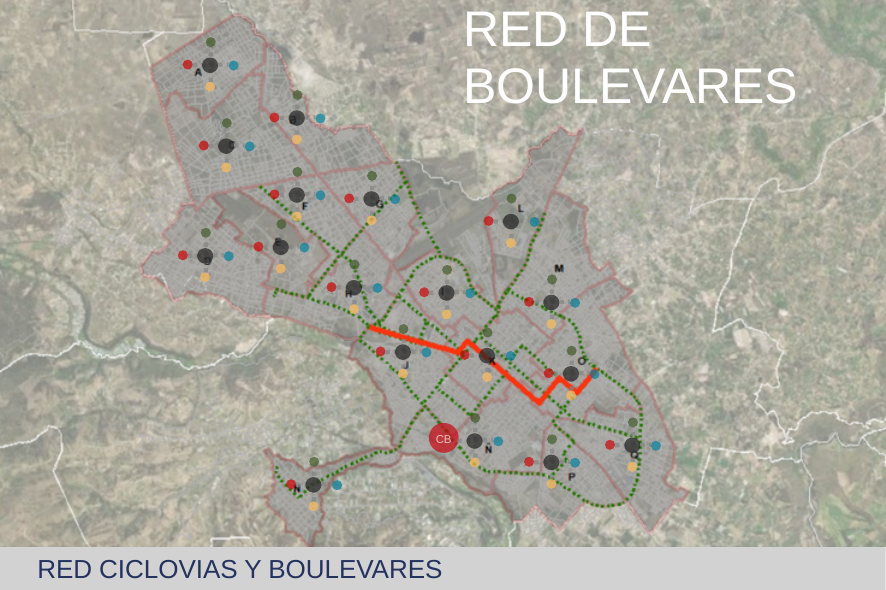

RED DE BOULEVARES

CB

RED CICLOVIAS Y BOULEVARES